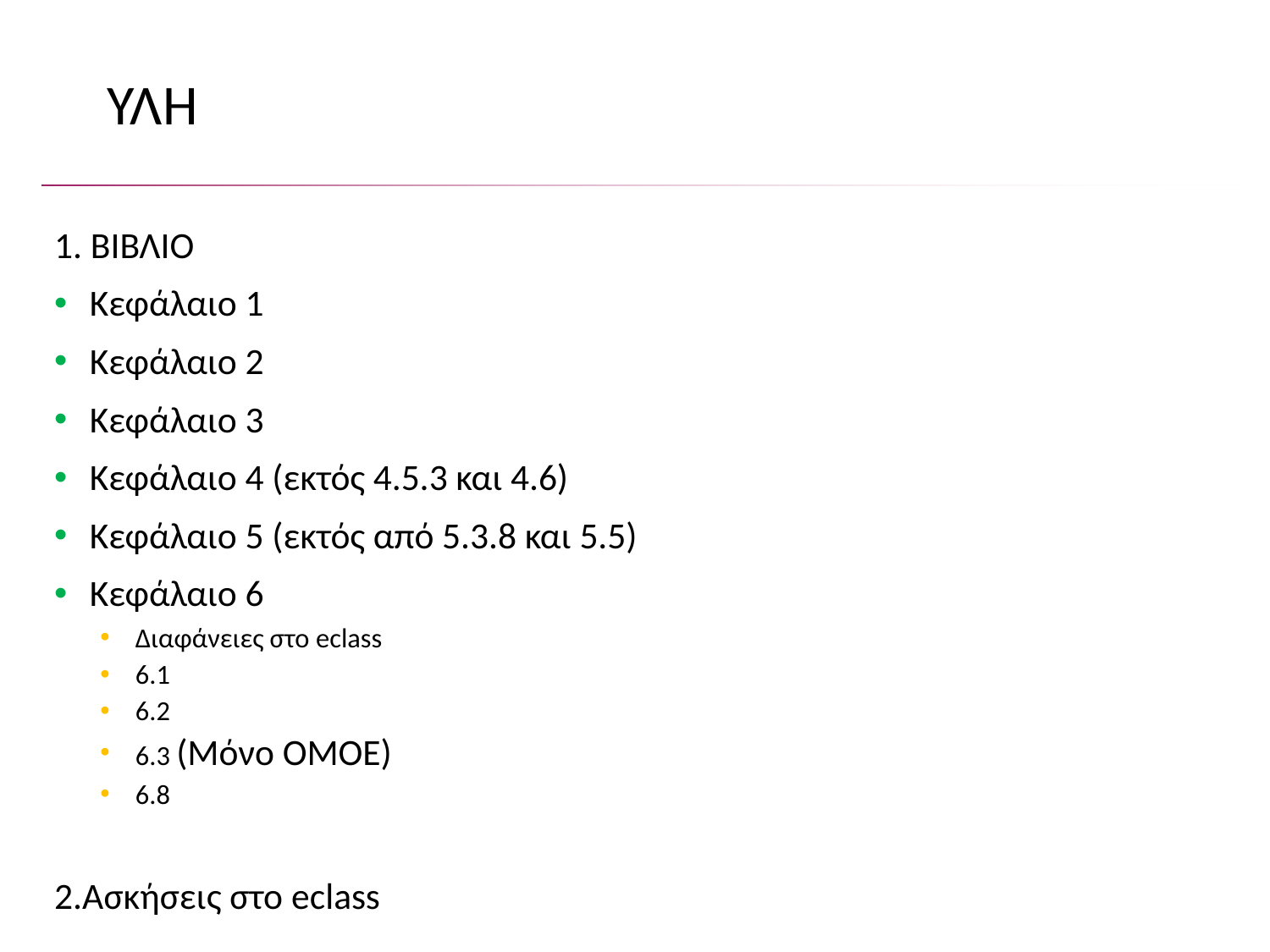

# ΥΛΗ
1. ΒΙΒΛΙΟ
Κεφάλαιο 1
Κεφάλαιο 2
Κεφάλαιο 3
Κεφάλαιο 4 (εκτός 4.5.3 και 4.6)
Κεφάλαιο 5 (εκτός από 5.3.8 και 5.5)
Κεφάλαιο 6
Διαφάνειες στο eclass
6.1
6.2
6.3 (Μόνο ΟΜΟΕ)
6.8

2.Ασκήσεις στο eclass